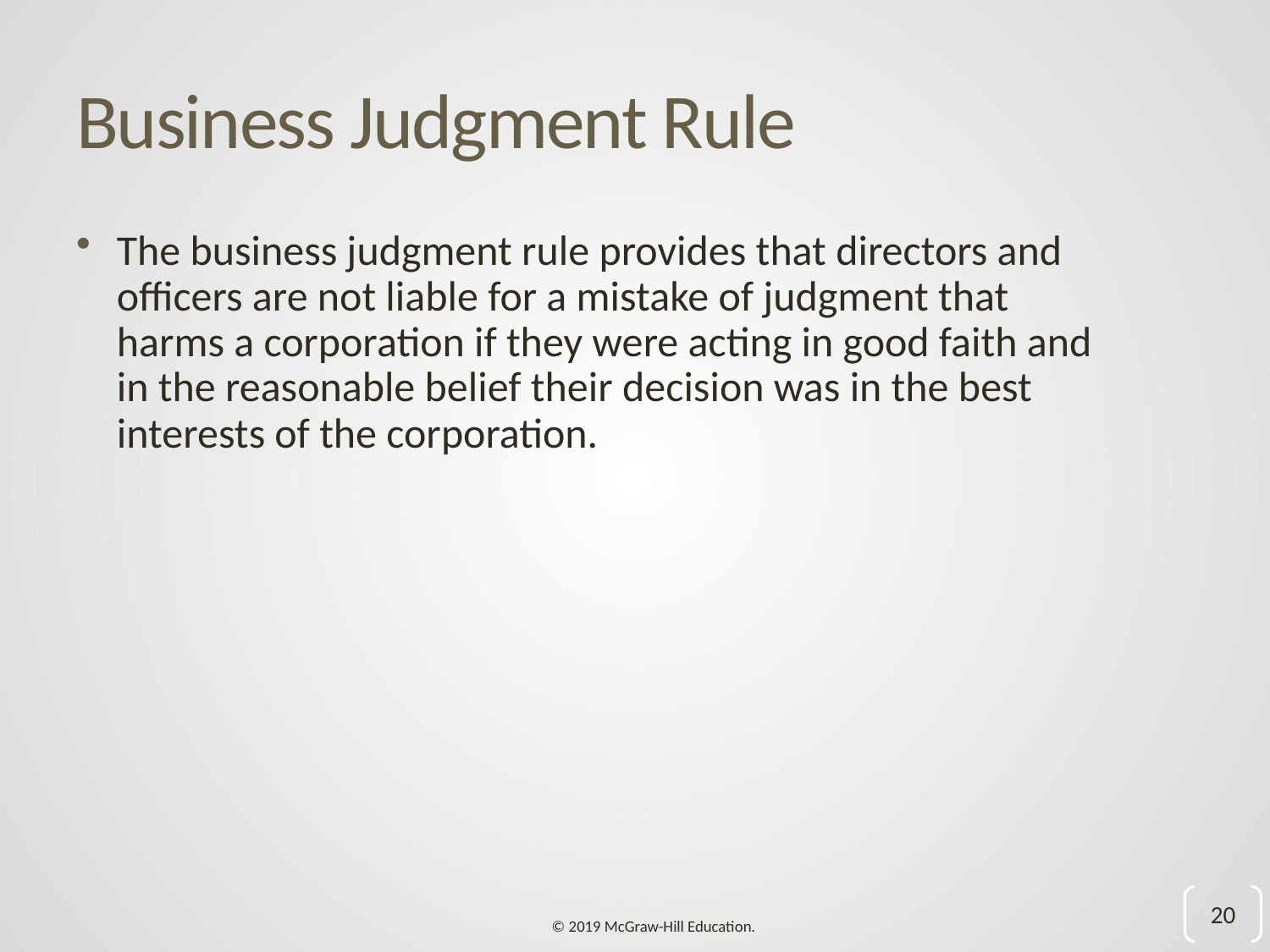

# Business Judgment Rule
The business judgment rule provides that directors and officers are not liable for a mistake of judgment that harms a corporation if they were acting in good faith and in the reasonable belief their decision was in the best interests of the corporation.
20